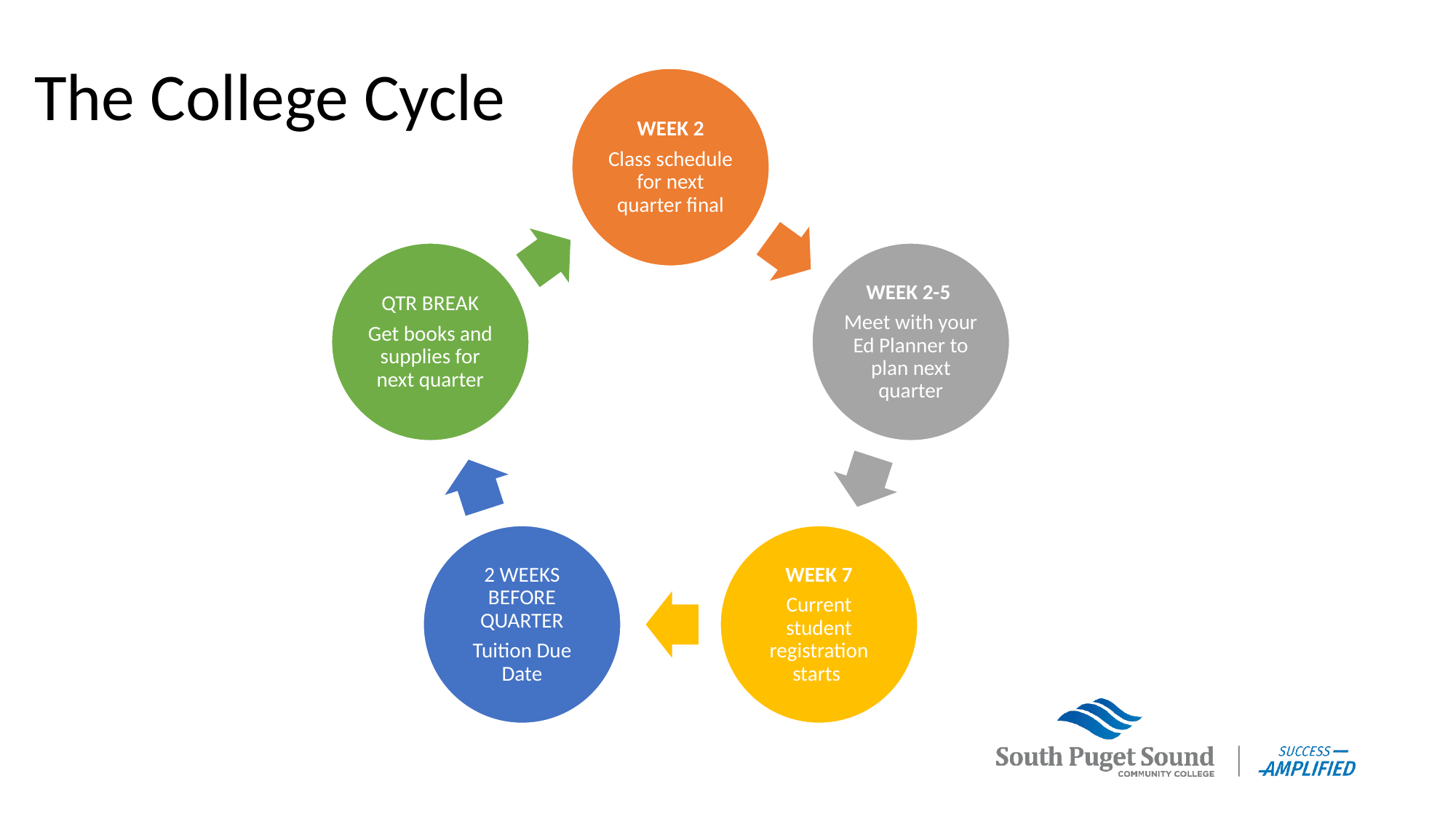

# The College Cycle
WEEK 2
Class schedule for next quarter final

WEEK 2-5
Meet with your Ed Planner to plan next quarter

WEEK 7
Current student registration starts

2 WEEKS BEFORE QUARTER
Tuition Due Date

QTR BREAK
Get books and supplies for next quarter